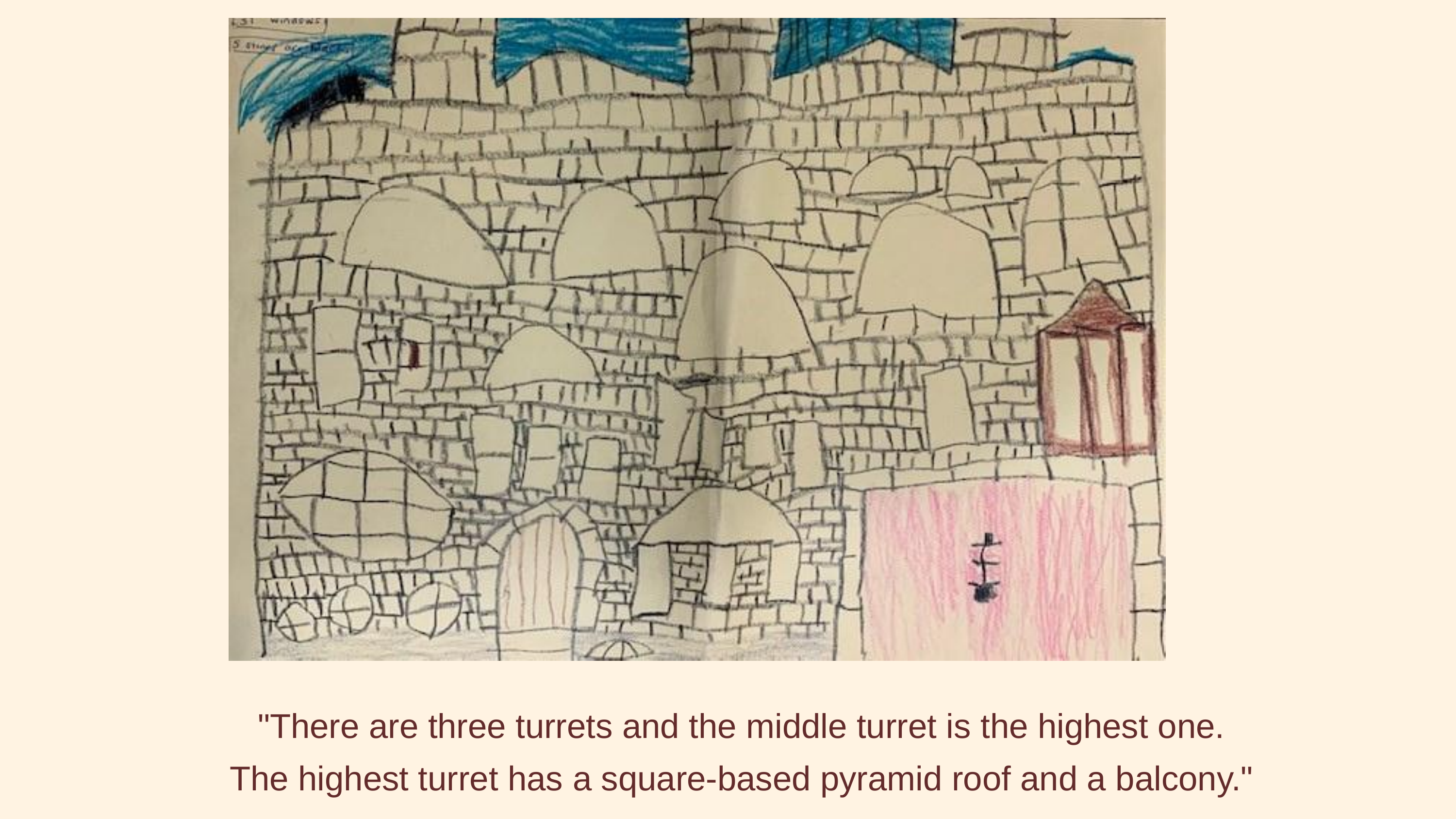

Example of an Autistic Child’s Deep Interests

"There are three turrets and the middle turret is the highest one.
The highest turret has a square-based pyramid roof and a balcony."